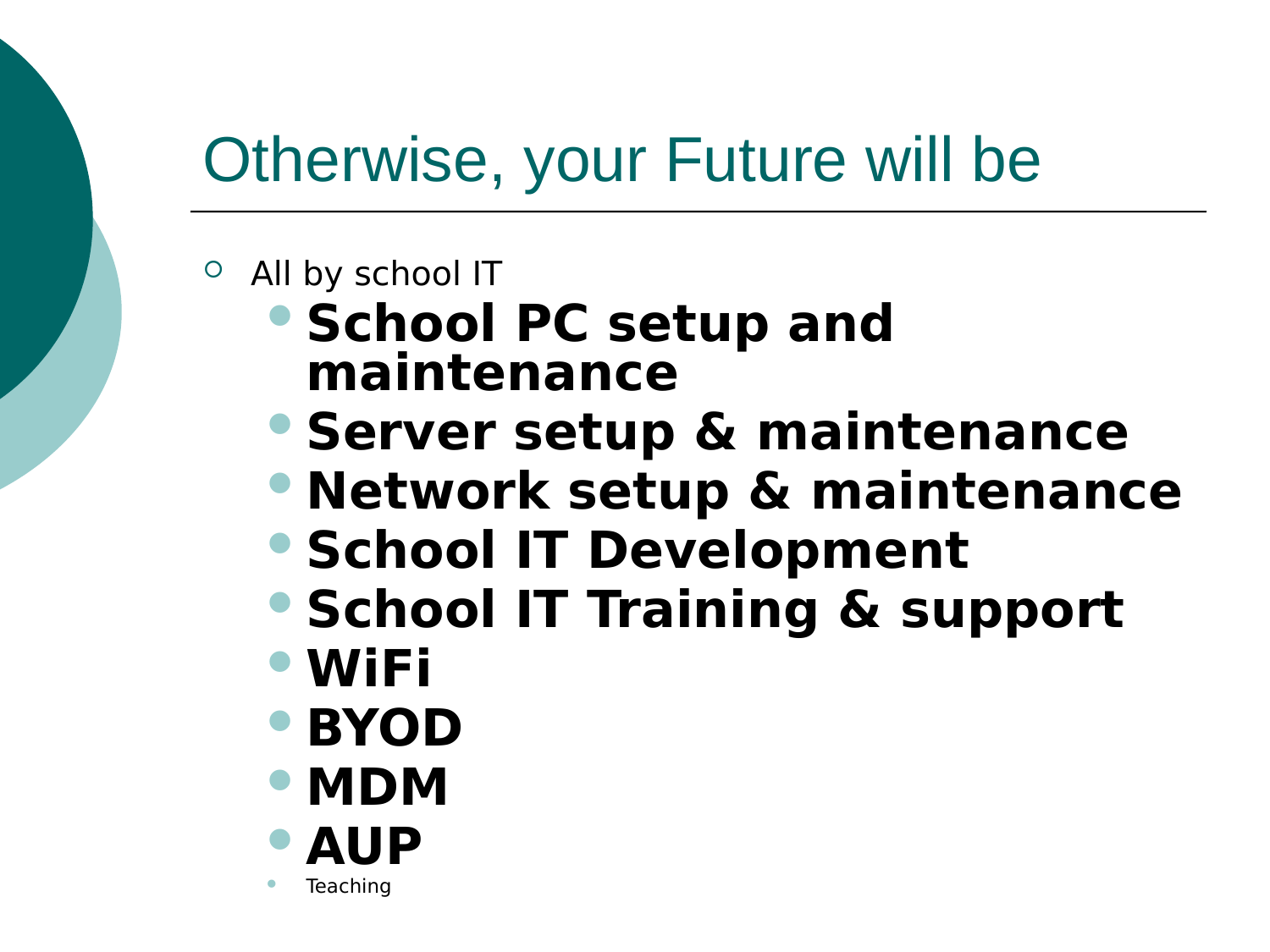

# Otherwise, your Future will be
All by school IT
School PC setup and maintenance
Server setup & maintenance
Network setup & maintenance
School IT Development
School IT Training & support
WiFi
BYOD
MDM
AUP
Teaching